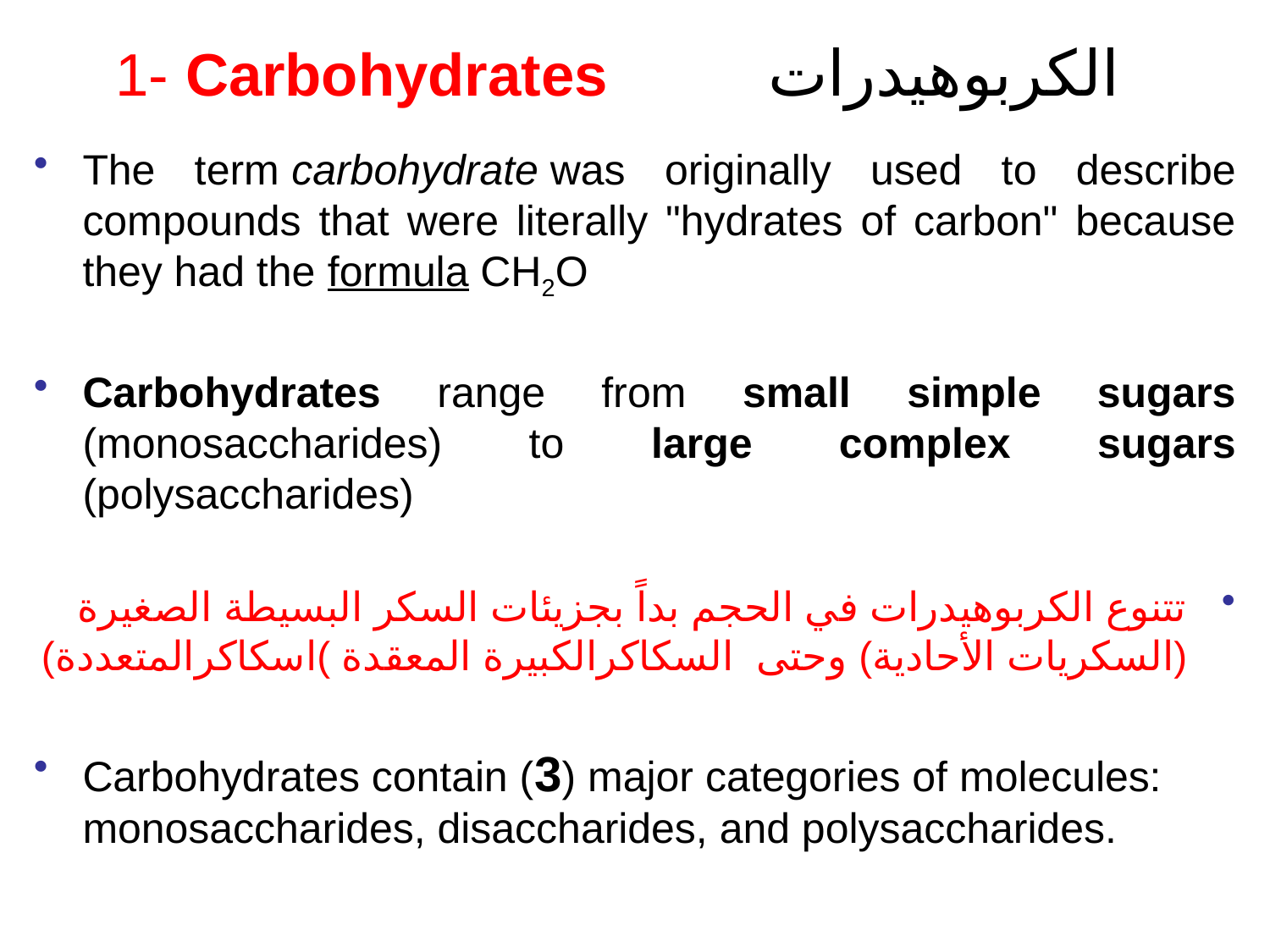

1- Carbohydrates		 الكربوهيدرات

The term carbohydrate was originally used to describe compounds that were literally "hydrates of carbon" because they had the formula CH2O
Carbohydrates range from small simple sugars (monosaccharides) to large complex sugars (polysaccharides)
تتنوع الكربوهيدرات في الحجم بداً بجزيئات السكر البسيطة الصغيرة (السكريات الأحادية) وحتى  السكاكرالكبيرة المعقدة )اسكاكرالمتعددة)
Carbohydrates contain (3) major categories of molecules: monosaccharides, disaccharides, and polysaccharides.